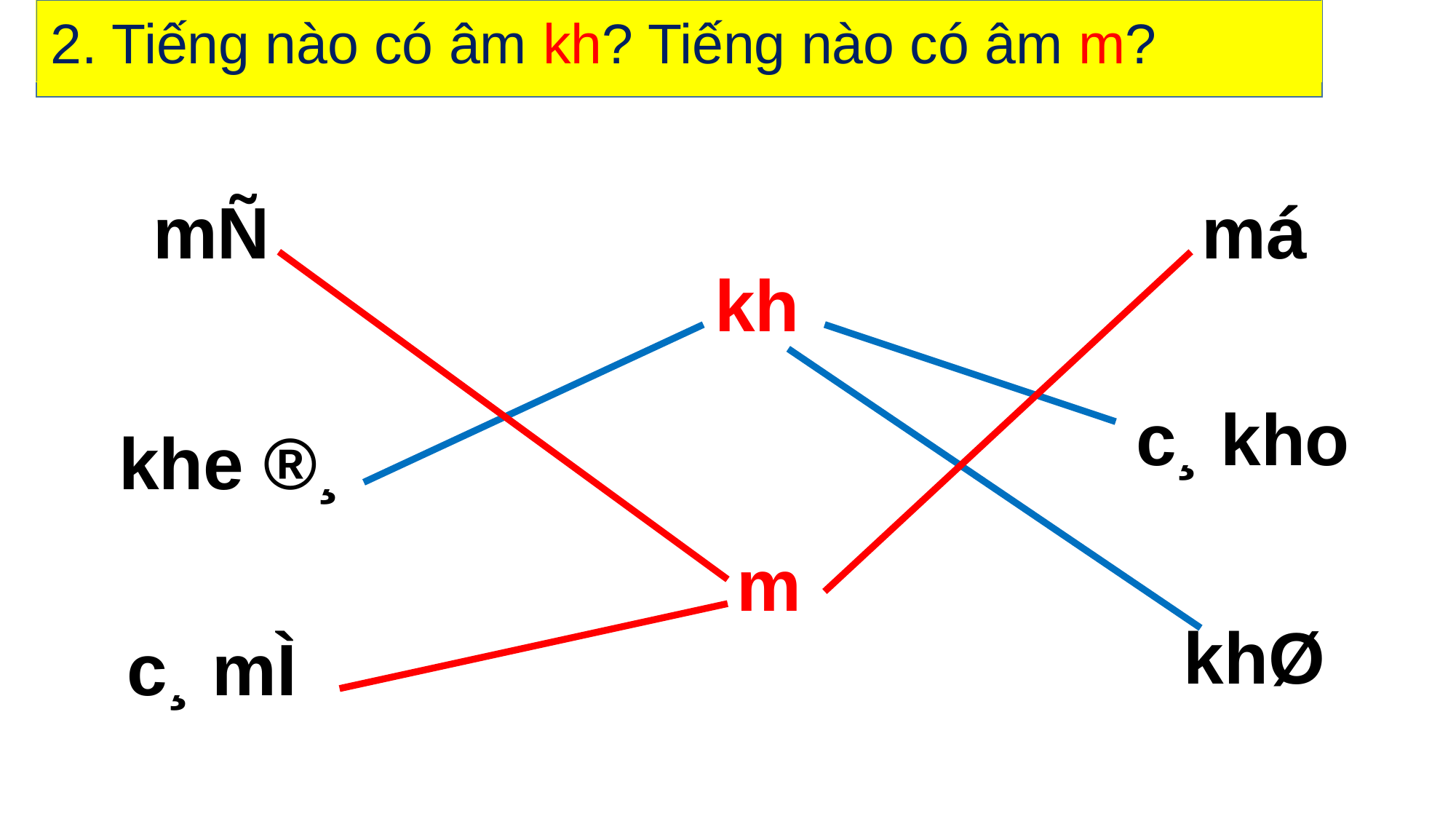

2. Tiếng nào có âm kh? Tiếng nào có âm m?
mÑ
má
kh
c¸ kho
khe ®¸
m
khØ
c¸ mÌ